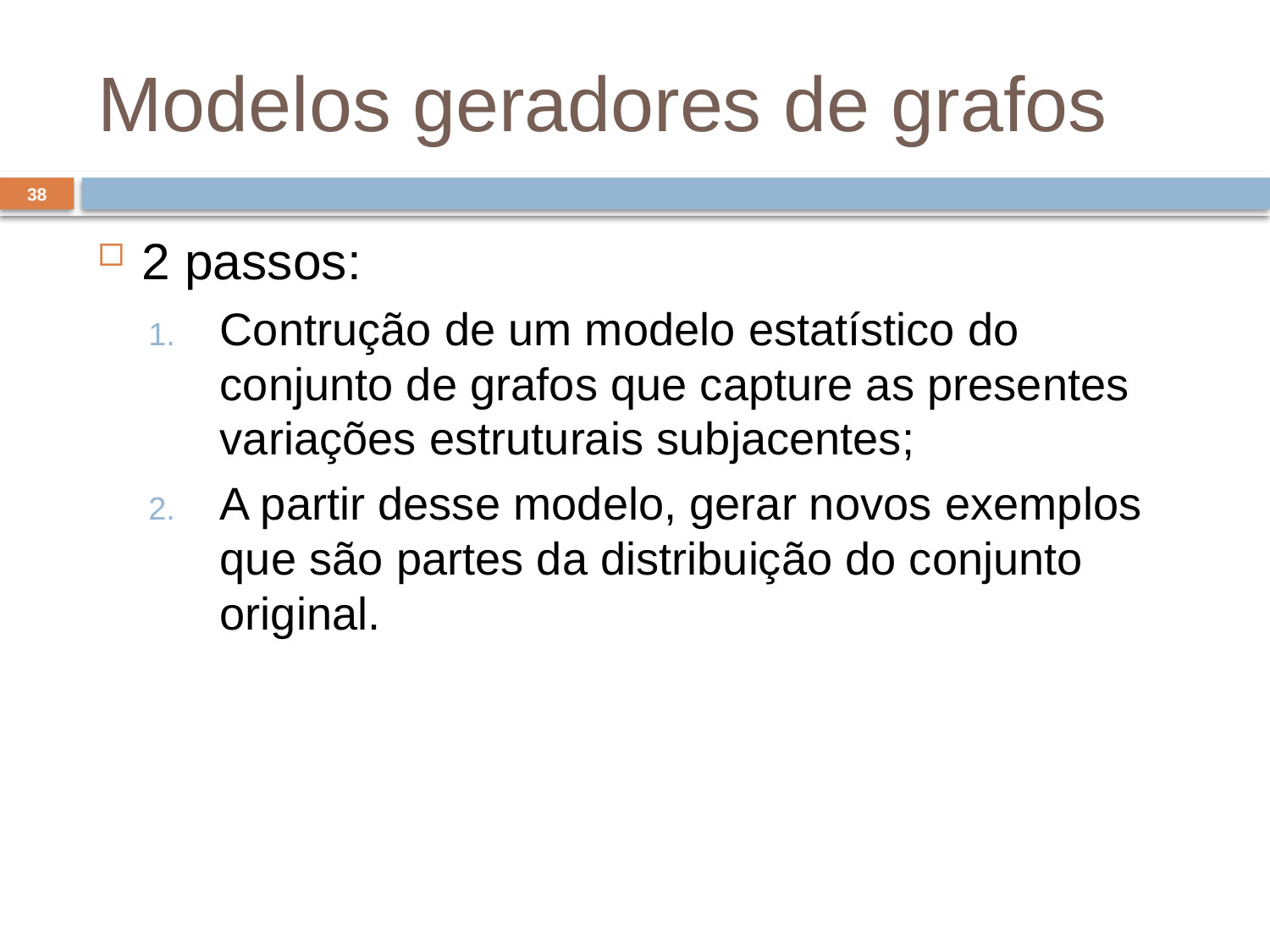

# Modelos geradores de grafos
38
2 passos:
Contrução de um modelo estatístico do conjunto de grafos que capture as presentes variações estruturais subjacentes;
A partir desse modelo, gerar novos exemplos que são partes da distribuição do conjunto original.